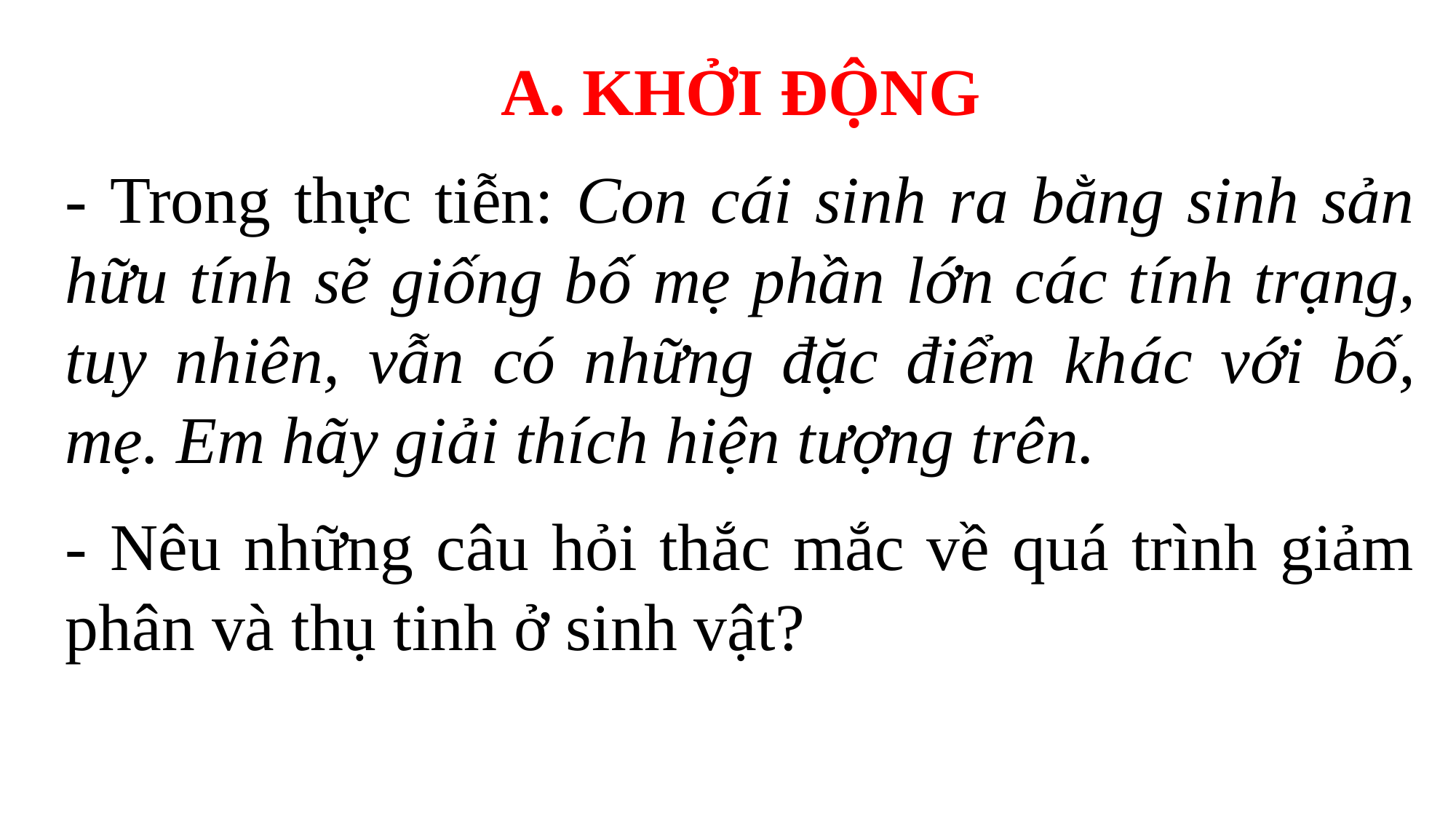

A. KHỞI ĐỘNG
- Trong thực tiễn: Con cái sinh ra bằng sinh sản hữu tính sẽ giống bố mẹ phần lớn các tính trạng, tuy nhiên, vẫn có những đặc điểm khác với bố, mẹ. Em hãy giải thích hiện tượng trên.
- Nêu những câu hỏi thắc mắc về quá trình giảm phân và thụ tinh ở sinh vật?